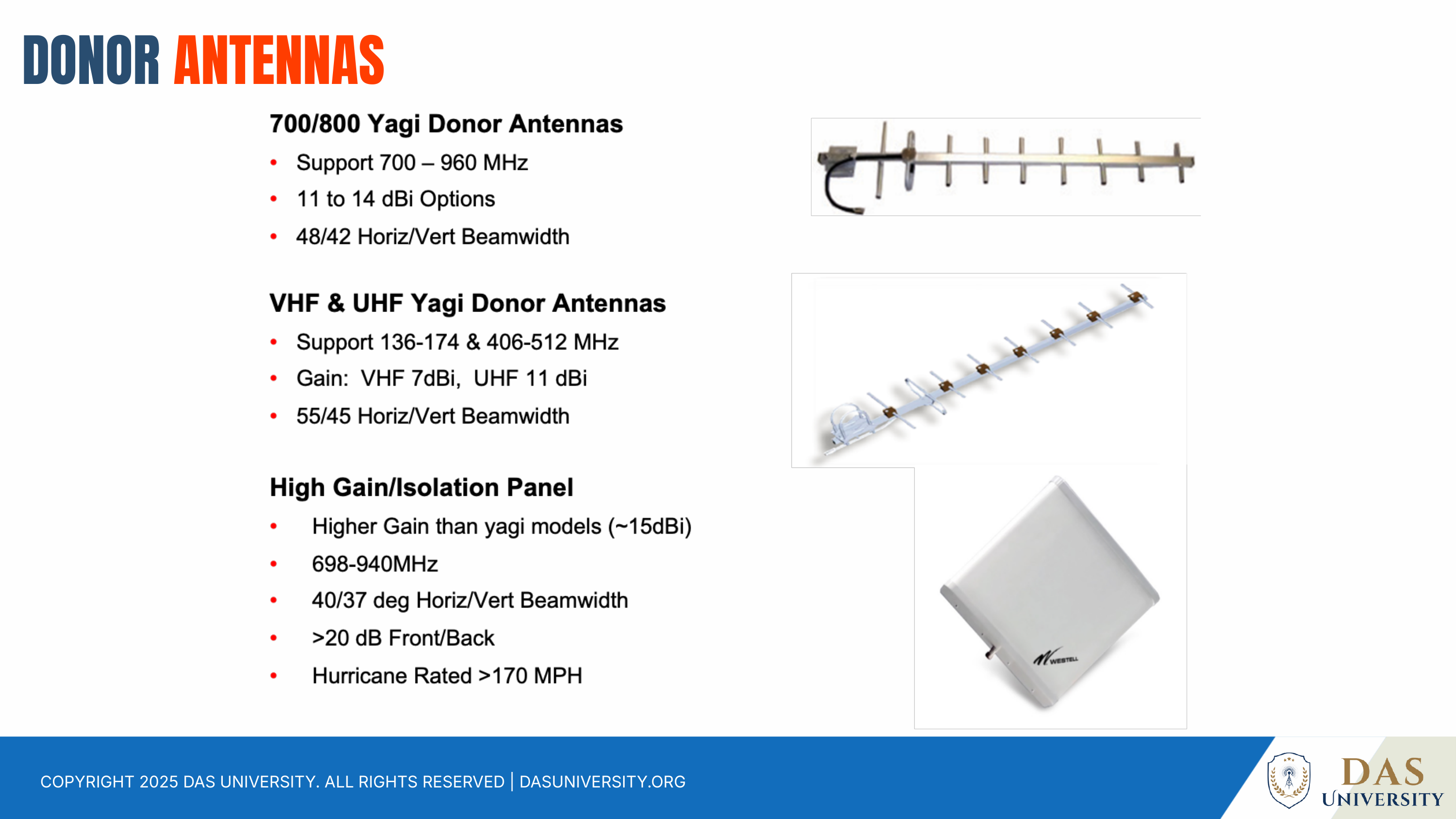

DONOR ANTENNAS

COPYRIGHT 2025 DAS UNIVERSITY. ALL RIGHTS RESERVED | DASUNIVERSITY.ORG